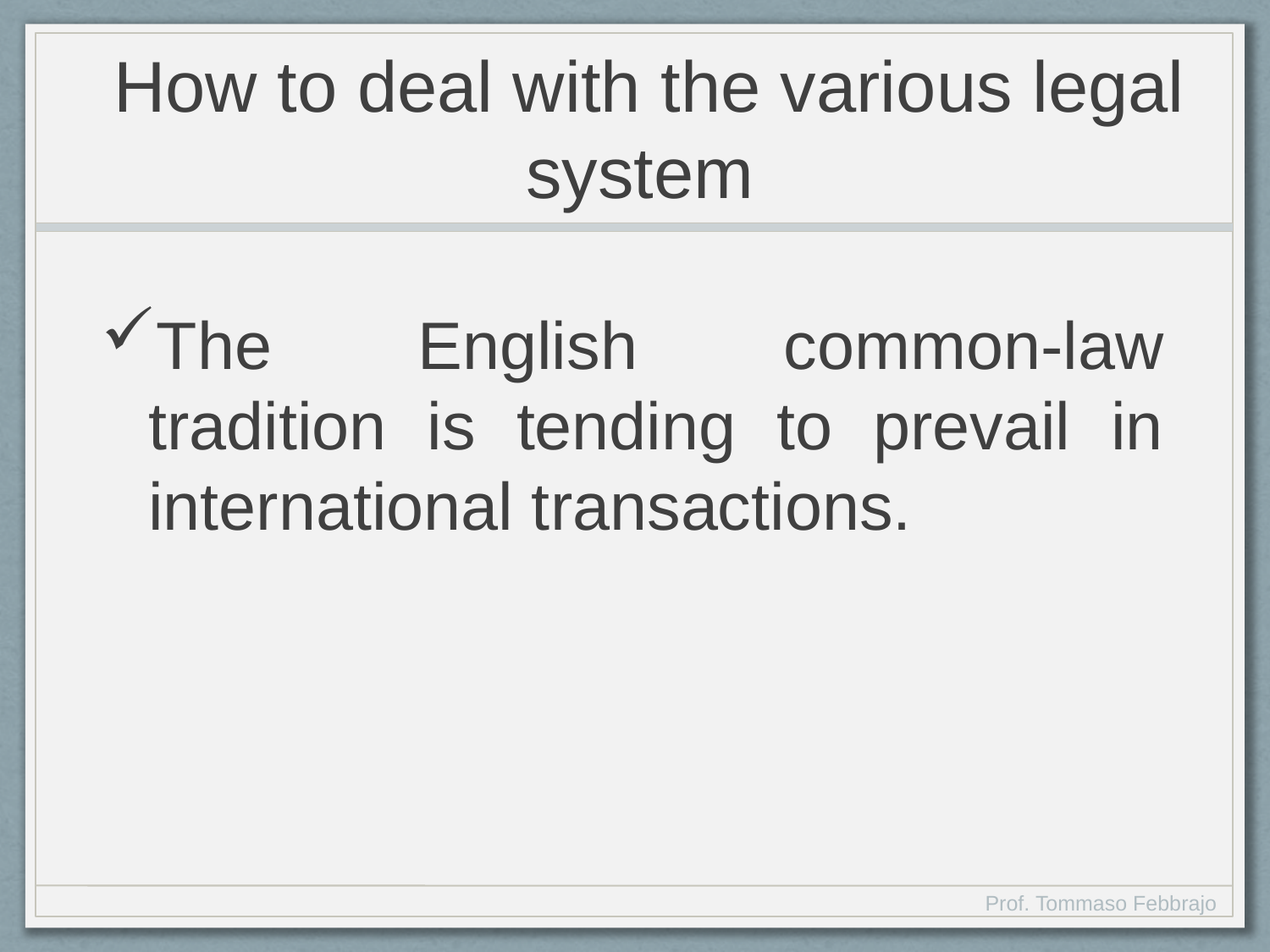

# How to deal with the various legal system
The English common-law tradition is tending to prevail in international transactions.
Prof. Tommaso Febbrajo